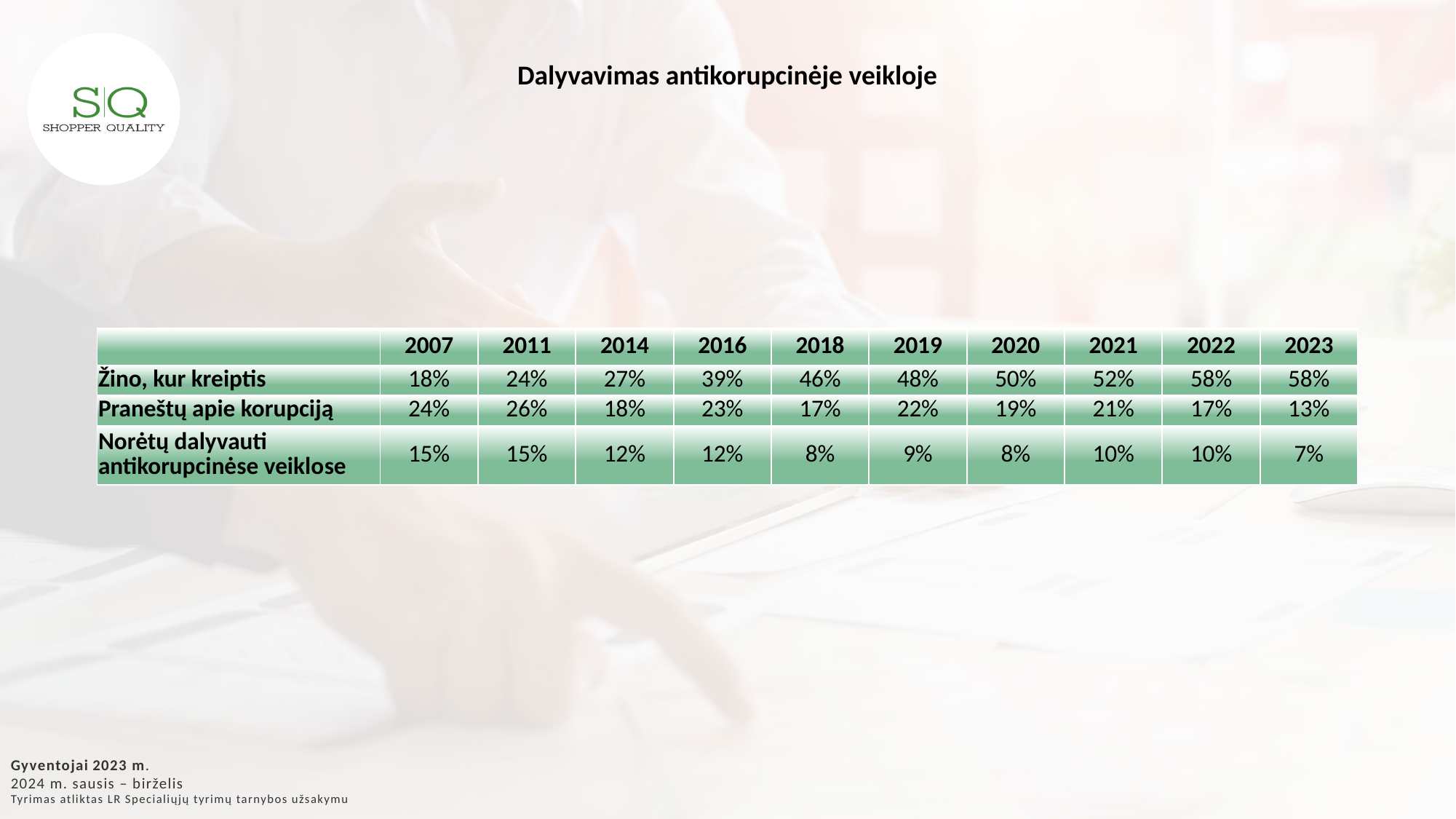

Dalyvavimas antikorupcinėje veikloje
|  | 2007 | 2011 | 2014 | 2016 | 2018 | 2019 | 2020 | 2021 | 2022 | 2023 |
| --- | --- | --- | --- | --- | --- | --- | --- | --- | --- | --- |
| Žino, kur kreiptis | 18% | 24% | 27% | 39% | 46% | 48% | 50% | 52% | 58% | 58% |
| Praneštų apie korupciją | 24% | 26% | 18% | 23% | 17% | 22% | 19% | 21% | 17% | 13% |
| Norėtų dalyvauti antikorupcinėse veiklose | 15% | 15% | 12% | 12% | 8% | 9% | 8% | 10% | 10% | 7% |
Gyventojai 2023 m.
2024 m. sausis – birželis
Tyrimas atliktas LR Specialiųjų tyrimų tarnybos užsakymu